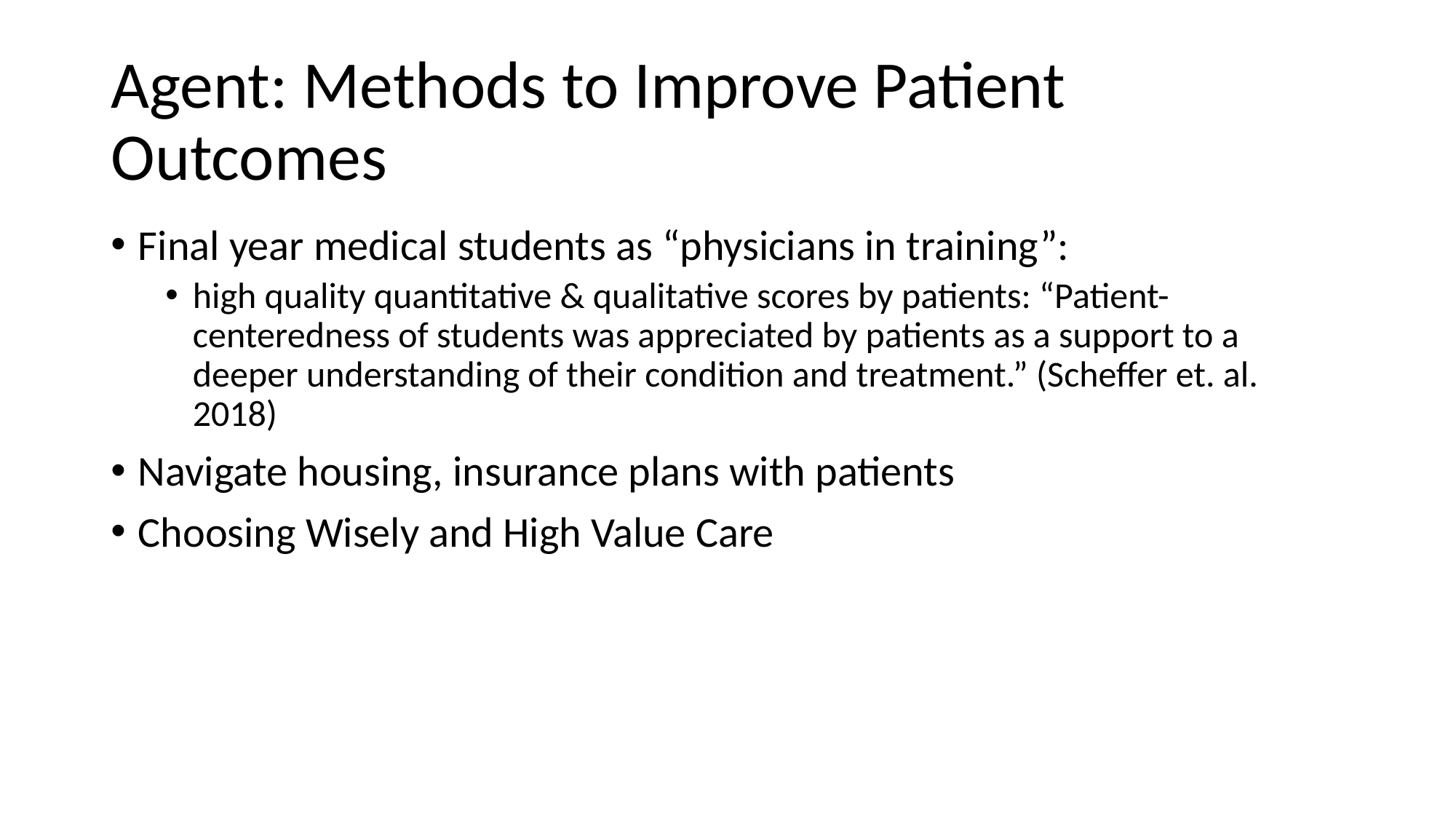

# Agent: Methods to Improve Patient Outcomes
Final year medical students as “physicians in training”:
high quality quantitative & qualitative scores by patients: “Patient-centeredness of students was appreciated by patients as a support to a deeper understanding of their condition and treatment.” (Scheffer et. al. 2018)
Navigate housing, insurance plans with patients
Choosing Wisely and High Value Care